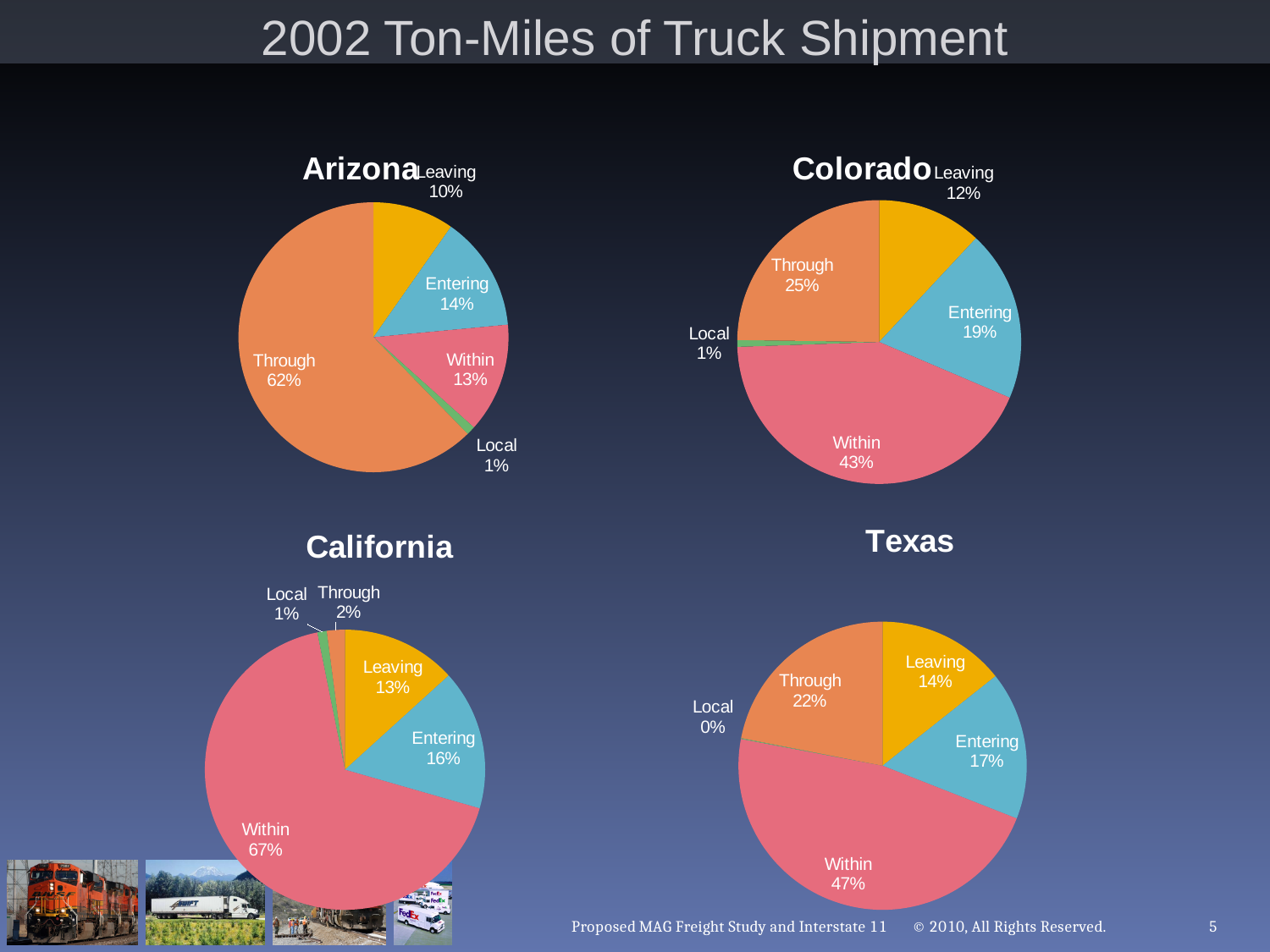

2002 Ton-Miles of Truck Shipment

### Chart: Arizona

| Category |  |
|---|---|
| Leaving | 4296.630620859011 |
| Entering | 6083.947491322989 |
| Within | 5798.288160055005 |
| Local | 470.36105355669827 |
| Through | 27494.933962611998 |

### Chart: Colorado

| Category | Colorado |
|---|---|
| Leaving | 3117.601904829 |
| Entering | 5087.688442672001 |
| Within | 11234.347533736995 |
| Local | 199.7864010526227 |
| Through | 6471.157516754 |

### Chart: California

| Category | Texas | California | Arizona | Texas |
|---|---|---|---|---|
| Leaving | 25060.84315205555 | 22584.492910895096 | 4296.63062085901 | 25060.84315205555 |
| Entering | 29114.202124029525 | 27559.960829053318 | 6083.94749132299 | 29114.202124029525 |
| Within | 82238.96390969775 | 114709.24188316229 | 5798.288160055005 | 82238.96390969775 |
| Local | 181.03214606138442 | 1846.7626558730951 | 470.3610535566984 | 181.03214606138442 |
| Through | 38349.109389784186 | 3545.44049890556 | 27494.933962611998 | 38349.109389784186 |

### Chart: Texas

| Category | Texas |
|---|---|
| Leaving | 25060.84315205555 |
| Entering | 29114.202124029525 |
| Within | 82238.96390969775 |
| Local | 181.03214606138442 |
| Through | 38349.109389784186 |
Proposed MAG Freight Study and Interstate 11
© 2010, All Rights Reserved.
5